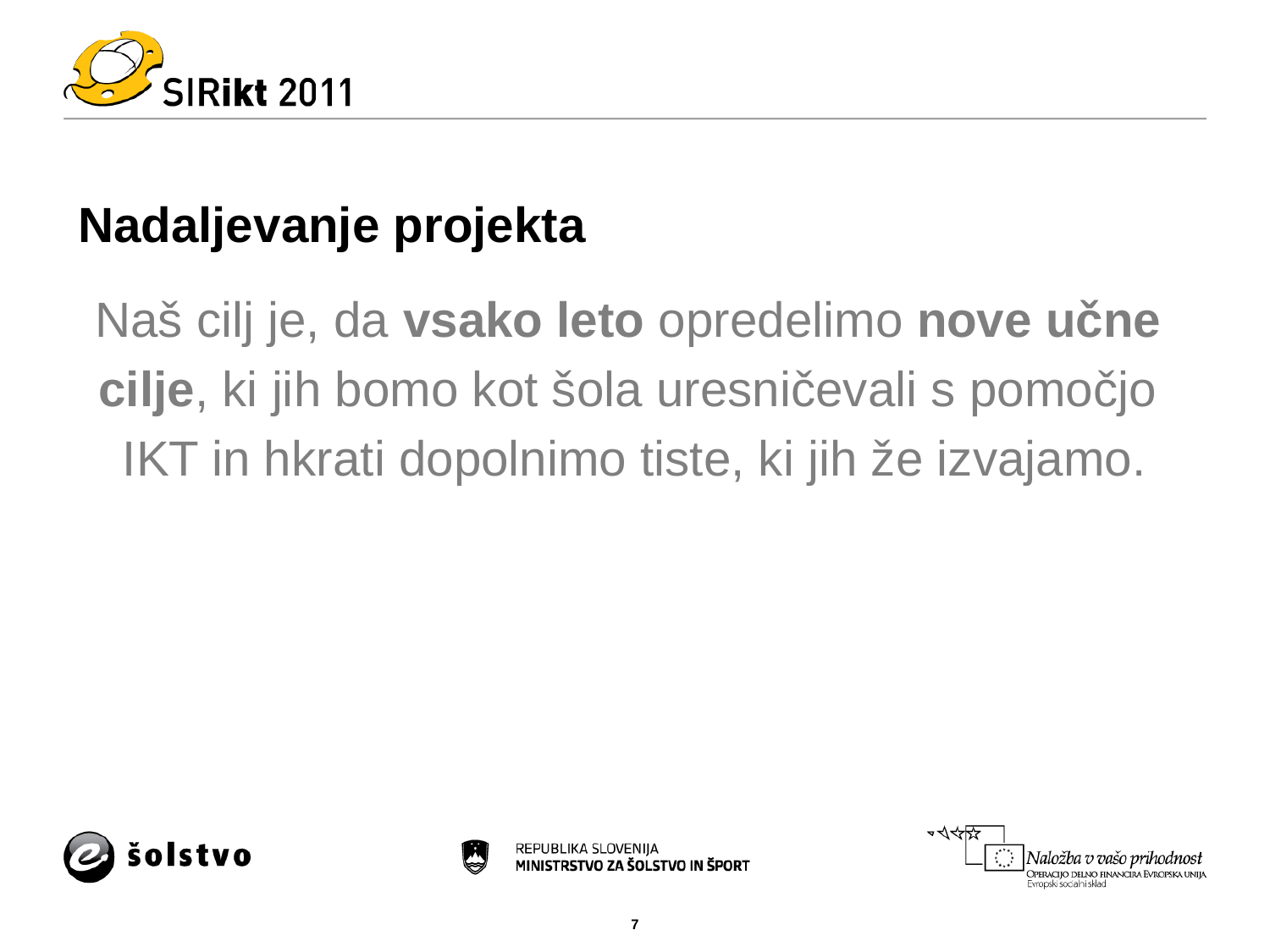

# Nadaljevanje projekta
Naš cilj je, da vsako leto opredelimo nove učne
cilje, ki jih bomo kot šola uresničevali s pomočjo
IKT in hkrati dopolnimo tiste, ki jih že izvajamo.

7